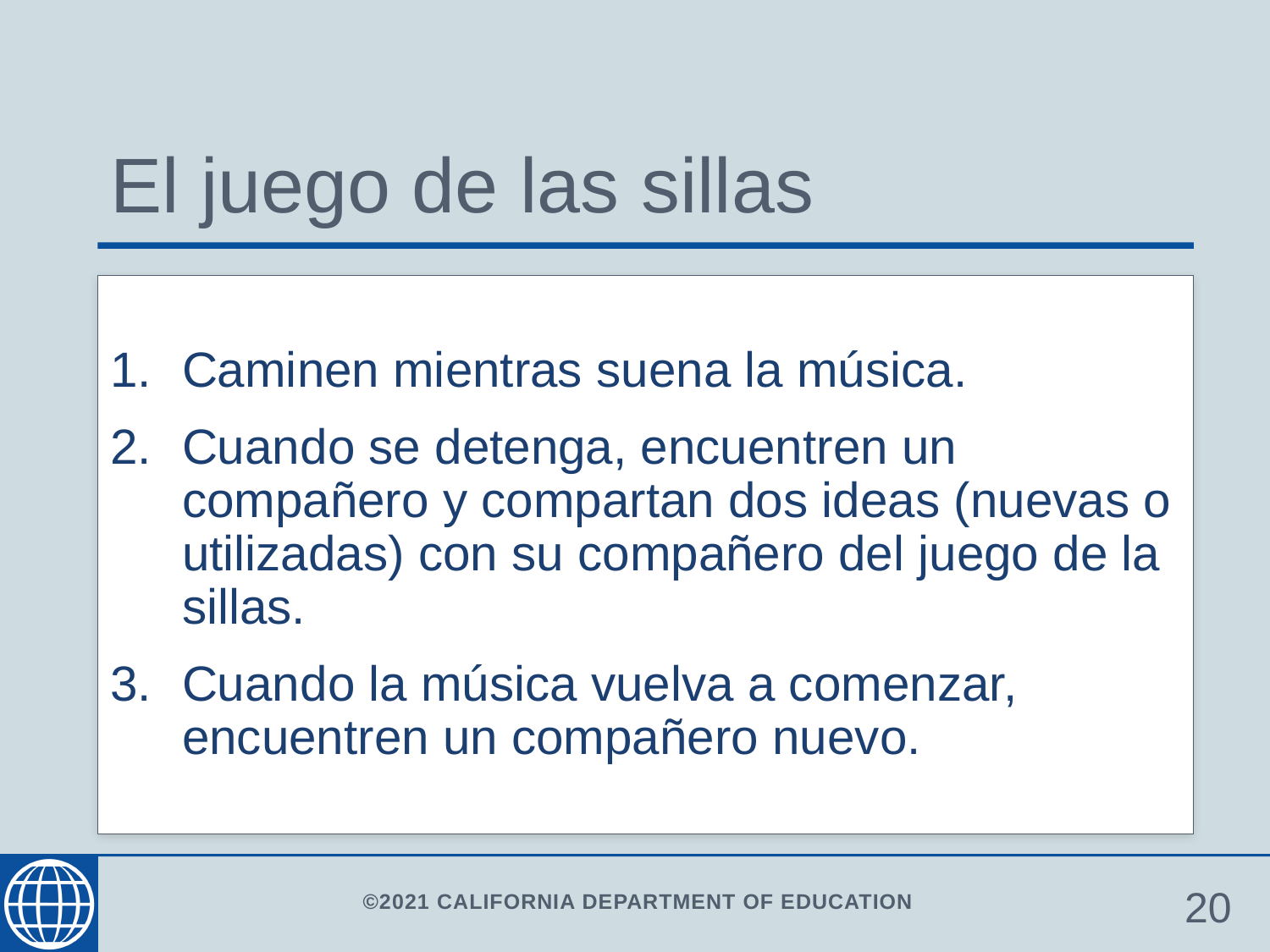

# El juego de las sillas
Caminen mientras suena la música.
Cuando se detenga, encuentren un compañero y compartan dos ideas (nuevas o utilizadas) con su compañero del juego de la sillas.
Cuando la música vuelva a comenzar, encuentren un compañero nuevo.
20